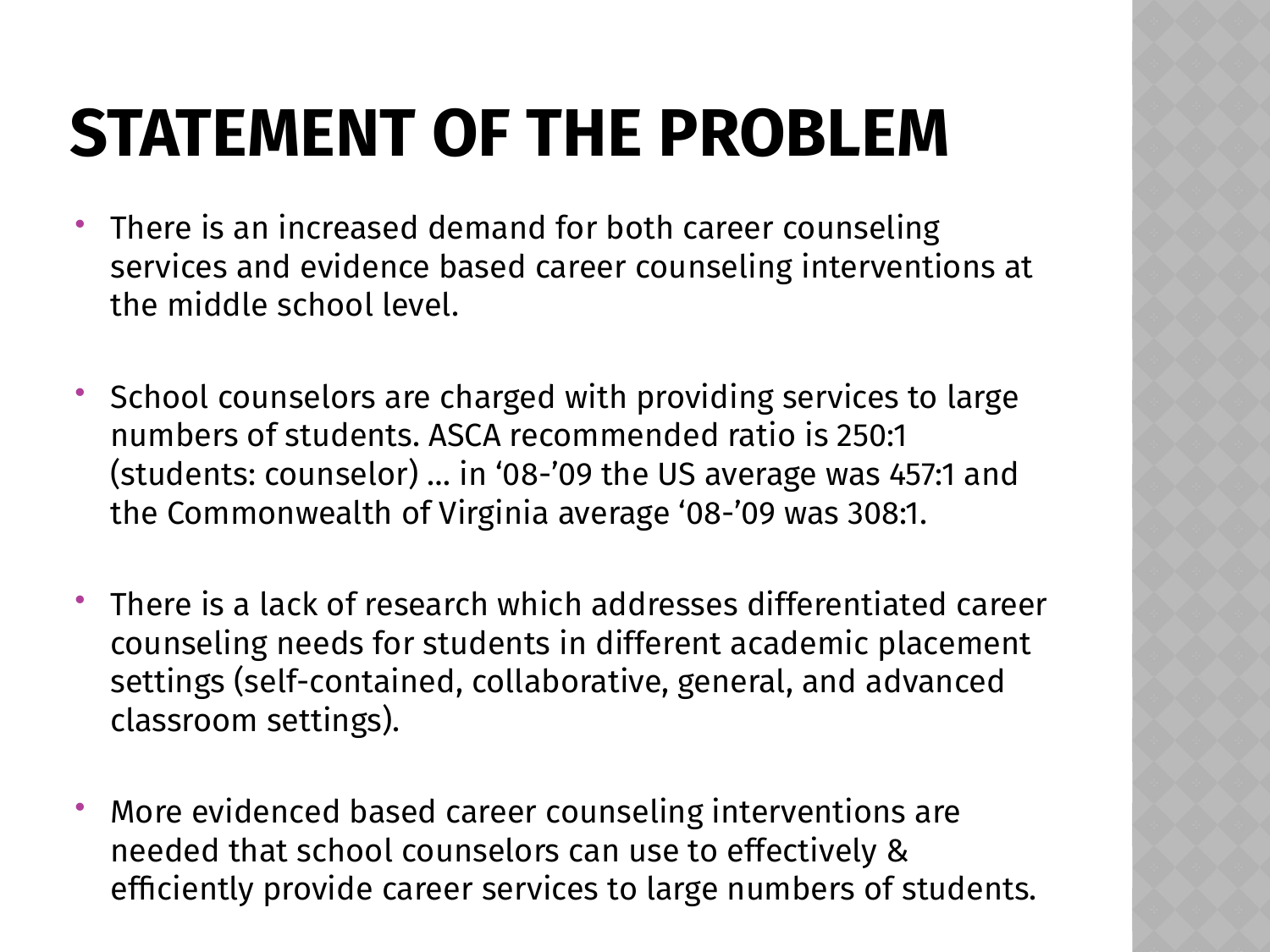

# Statement of the problem
There is an increased demand for both career counseling services and evidence based career counseling interventions at the middle school level.

School counselors are charged with providing services to large numbers of students. ASCA recommended ratio is 250:1 (students: counselor) … in ‘08-’09 the US average was 457:1 and the Commonwealth of Virginia average ‘08-’09 was 308:1.

There is a lack of research which addresses differentiated career counseling needs for students in different academic placement settings (self-contained, collaborative, general, and advanced classroom settings).

More evidenced based career counseling interventions are needed that school counselors can use to effectively & efficiently provide career services to large numbers of students.